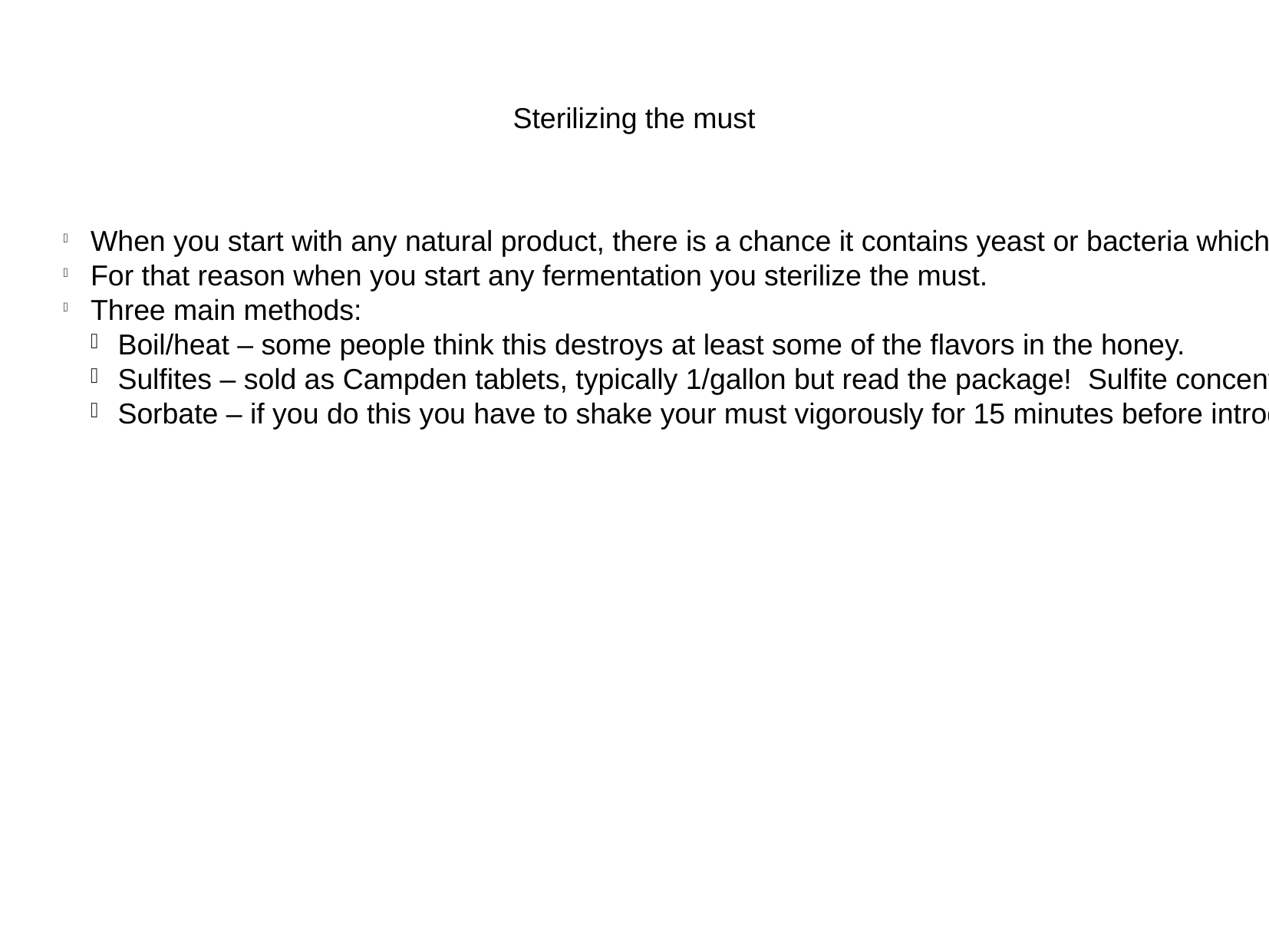

Sterilizing the must
When you start with any natural product, there is a chance it contains yeast or bacteria which could contaminate the must.
For that reason when you start any fermentation you sterilize the must.
Three main methods:
Boil/heat – some people think this destroys at least some of the flavors in the honey.
Sulfites – sold as Campden tablets, typically 1/gallon but read the package!  Sulfite concentration will decrease with time.
Sorbate – if you do this you have to shake your must vigorously for 15 minutes before introducing yeast.